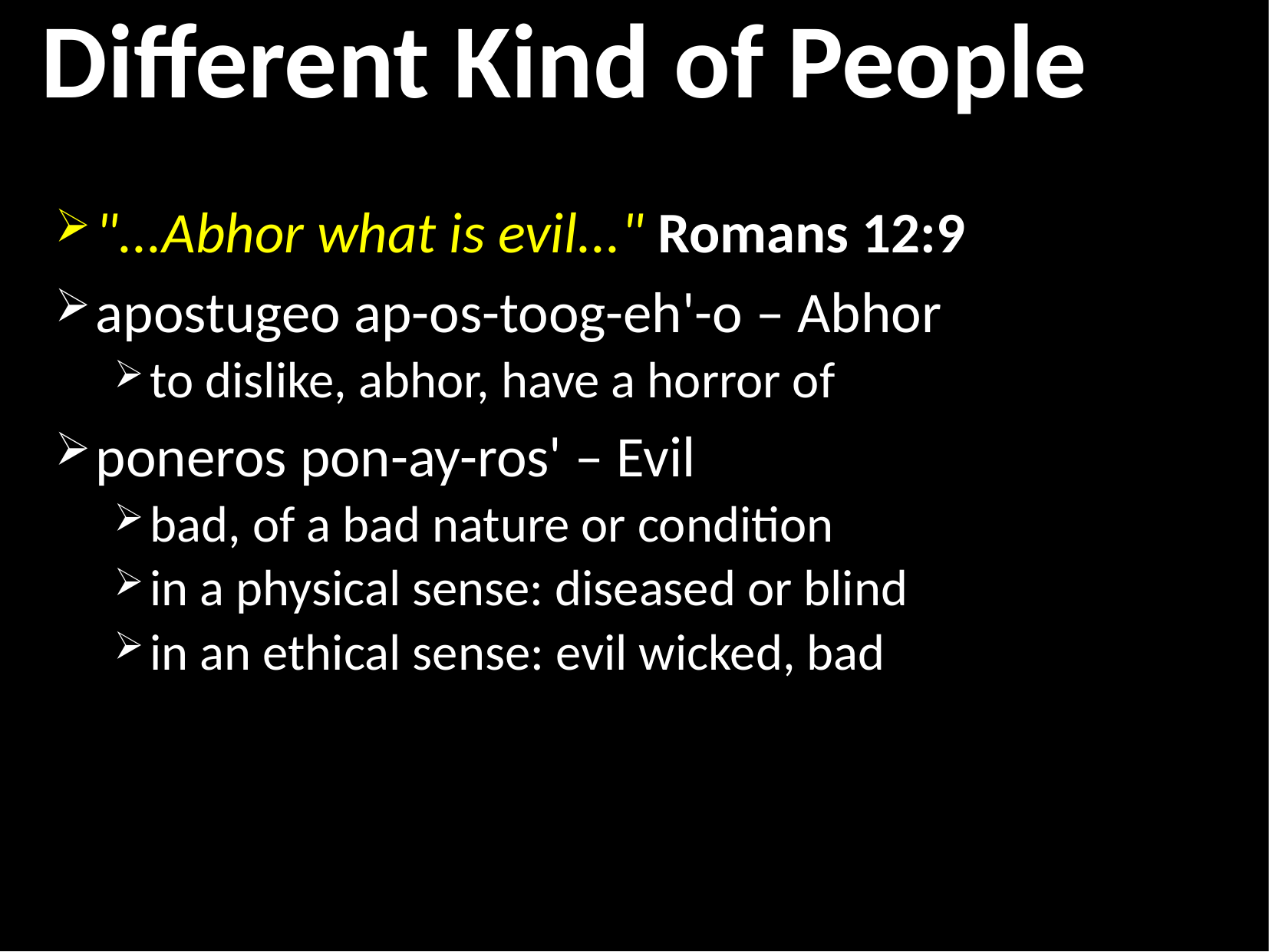

# Different Kind of People
"...Abhor what is evil..." Romans 12:9
apostugeo ap-os-toog-eh'-o – Abhor
to dislike, abhor, have a horror of
poneros pon-ay-ros' – Evil
bad, of a bad nature or condition
in a physical sense: diseased or blind
in an ethical sense: evil wicked, bad